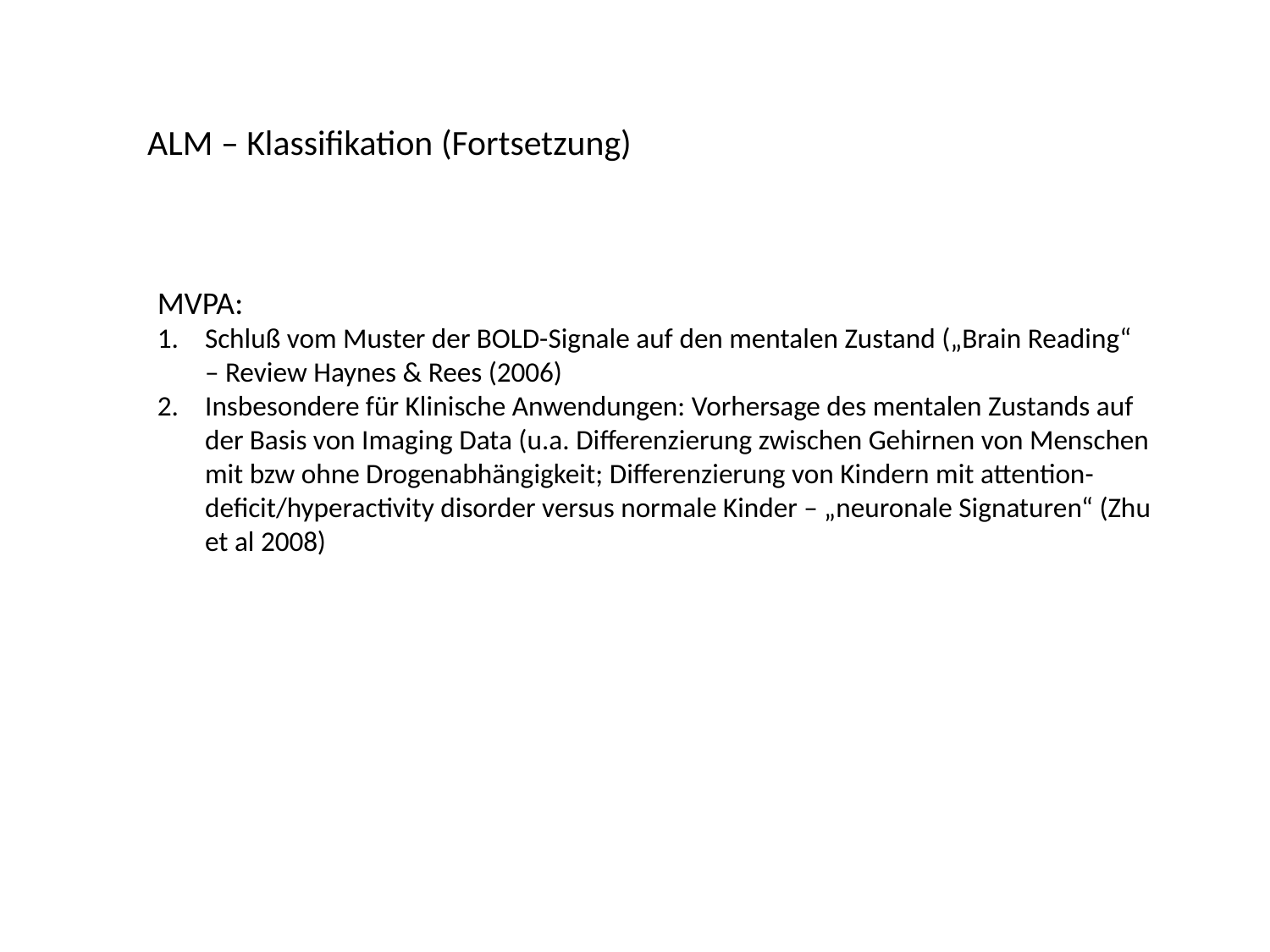

ALM – Klassifikation (Fortsetzung)
MVPA:
Schluß vom Muster der BOLD-Signale auf den mentalen Zustand („Brain Reading“ – Review Haynes & Rees (2006)
Insbesondere für Klinische Anwendungen: Vorhersage des mentalen Zustands auf der Basis von Imaging Data (u.a. Differenzierung zwischen Gehirnen von Menschen mit bzw ohne Drogenabhängigkeit; Differenzierung von Kindern mit attention-deficit/hyperactivity disorder versus normale Kinder – „neuronale Signaturen“ (Zhu et al 2008)